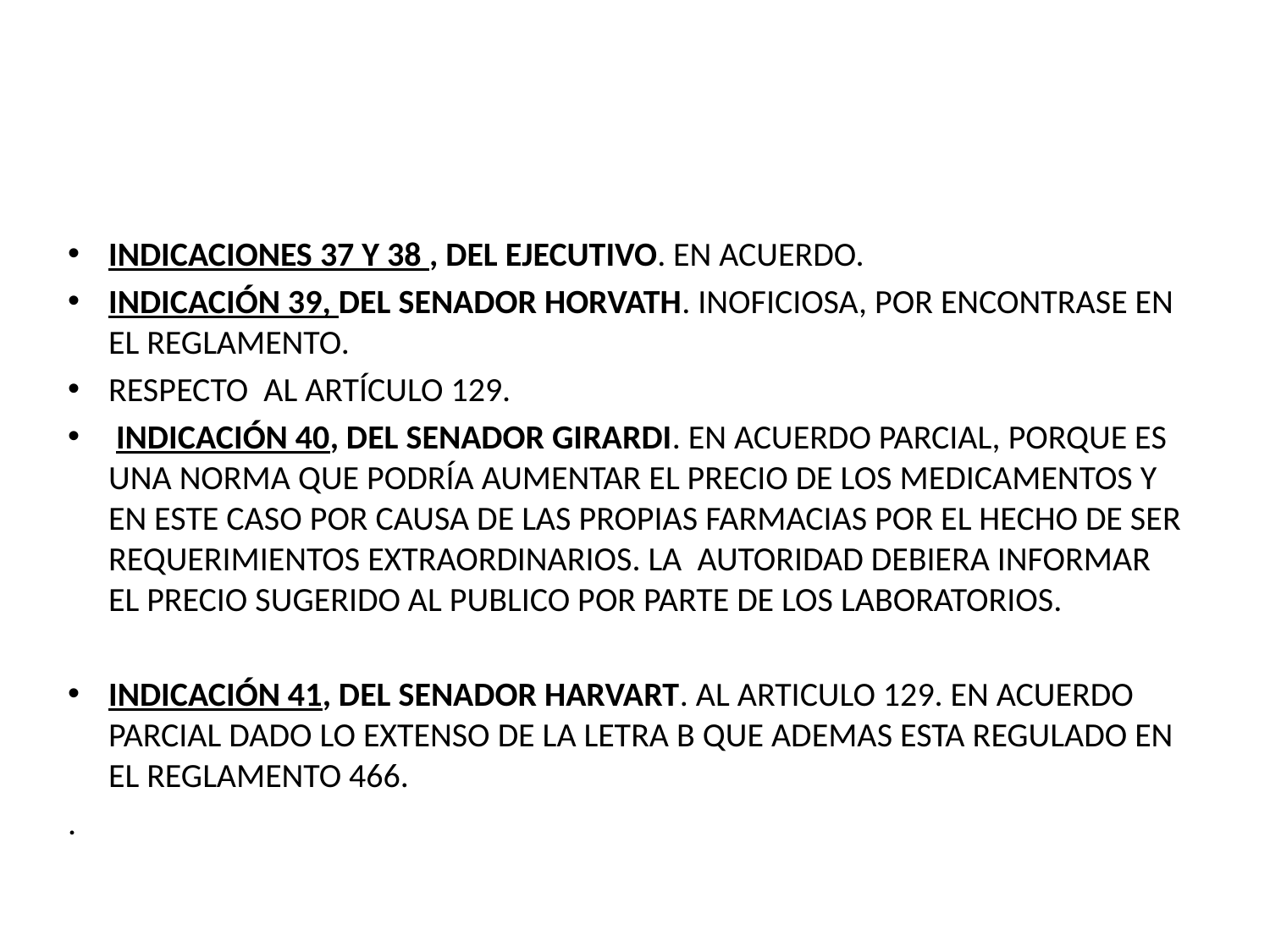

#
INDICACIONES 37 Y 38 , DEL EJECUTIVO. EN ACUERDO.
INDICACIÓN 39, DEL SENADOR HORVATH. INOFICIOSA, POR ENCONTRASE EN EL REGLAMENTO.
RESPECTO  AL ARTÍCULO 129.
 INDICACIÓN 40, DEL SENADOR GIRARDI. EN ACUERDO PARCIAL, PORQUE ES UNA NORMA QUE PODRÍA AUMENTAR EL PRECIO DE LOS MEDICAMENTOS Y EN ESTE CASO POR CAUSA DE LAS PROPIAS FARMACIAS POR EL HECHO DE SER REQUERIMIENTOS EXTRAORDINARIOS. LA  AUTORIDAD DEBIERA INFORMAR EL PRECIO SUGERIDO AL PUBLICO POR PARTE DE LOS LABORATORIOS.

INDICACIÓN 41, DEL SENADOR HARVART. AL ARTICULO 129. EN ACUERDO PARCIAL DADO LO EXTENSO DE LA LETRA B QUE ADEMAS ESTA REGULADO EN EL REGLAMENTO 466.
.